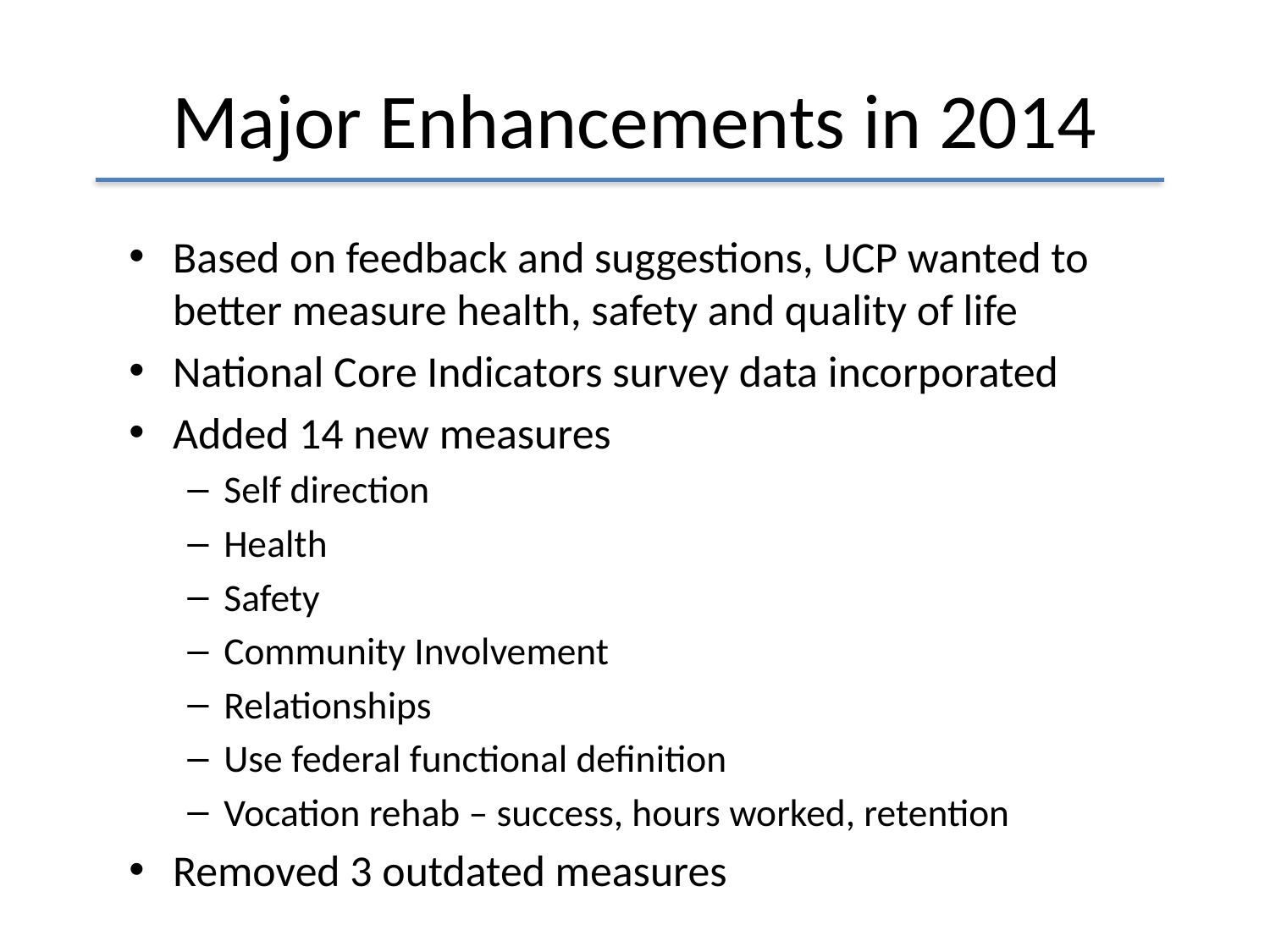

# Major Enhancements in 2014
Based on feedback and suggestions, UCP wanted to better measure health, safety and quality of life
National Core Indicators survey data incorporated
Added 14 new measures
Self direction
Health
Safety
Community Involvement
Relationships
Use federal functional definition
Vocation rehab – success, hours worked, retention
Removed 3 outdated measures